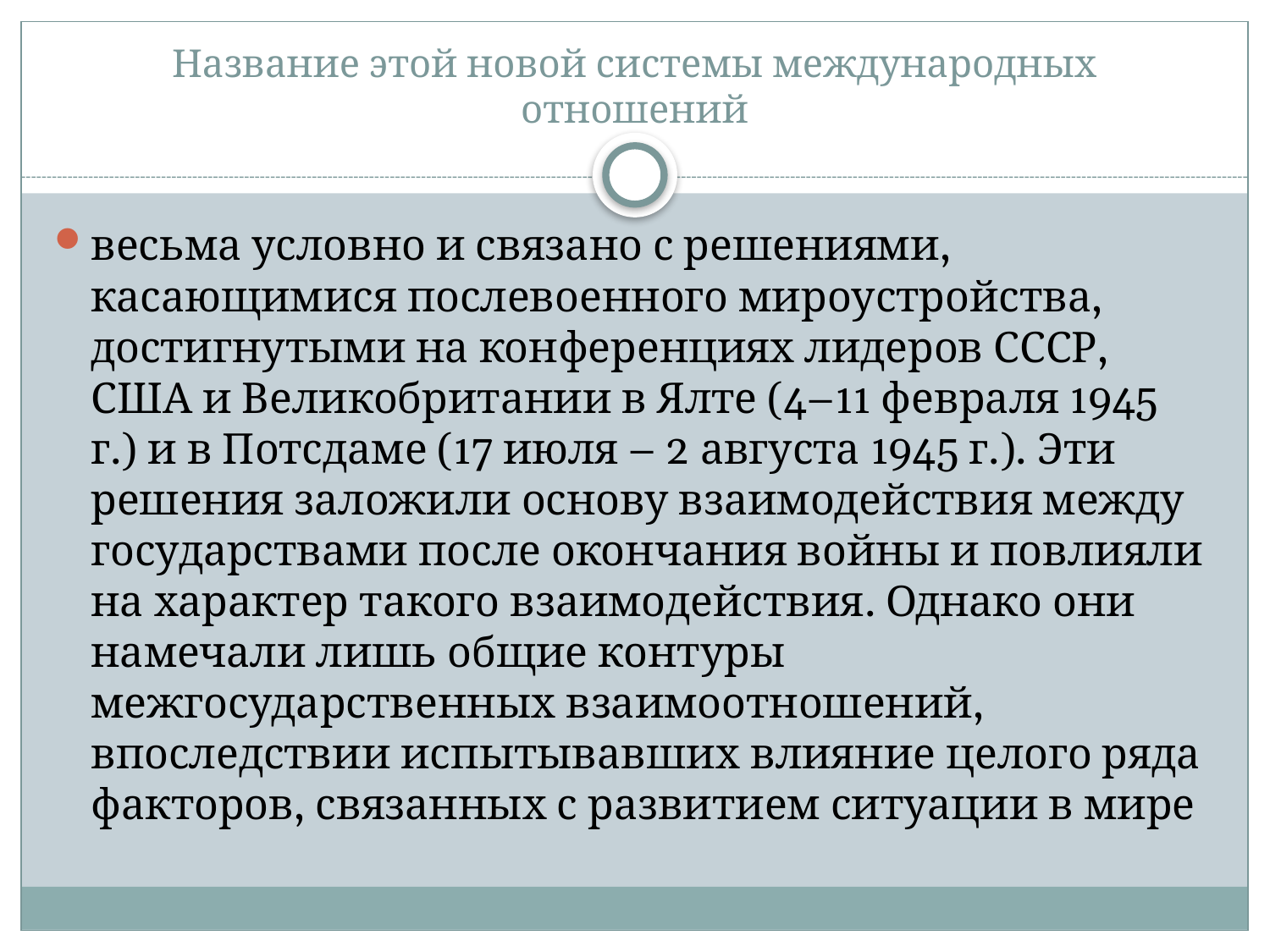

# Название этой новой системы международных отношений
весьма условно и связано с решениями, касающимися послевоенного мироустройства, достигнутыми на конференциях лидеров СССР, США и Великобритании в Ялте (4–11 февраля 1945 г.) и в Потсдаме (17 июля – 2 августа 1945 г.). Эти решения заложили основу взаимодействия между государствами после окончания войны и повлияли на характер такого взаимодействия. Однако они намечали лишь общие контуры межгосударственных взаимоотношений, впоследствии испытывавших влияние целого ряда факторов, связанных с развитием ситуации в мире